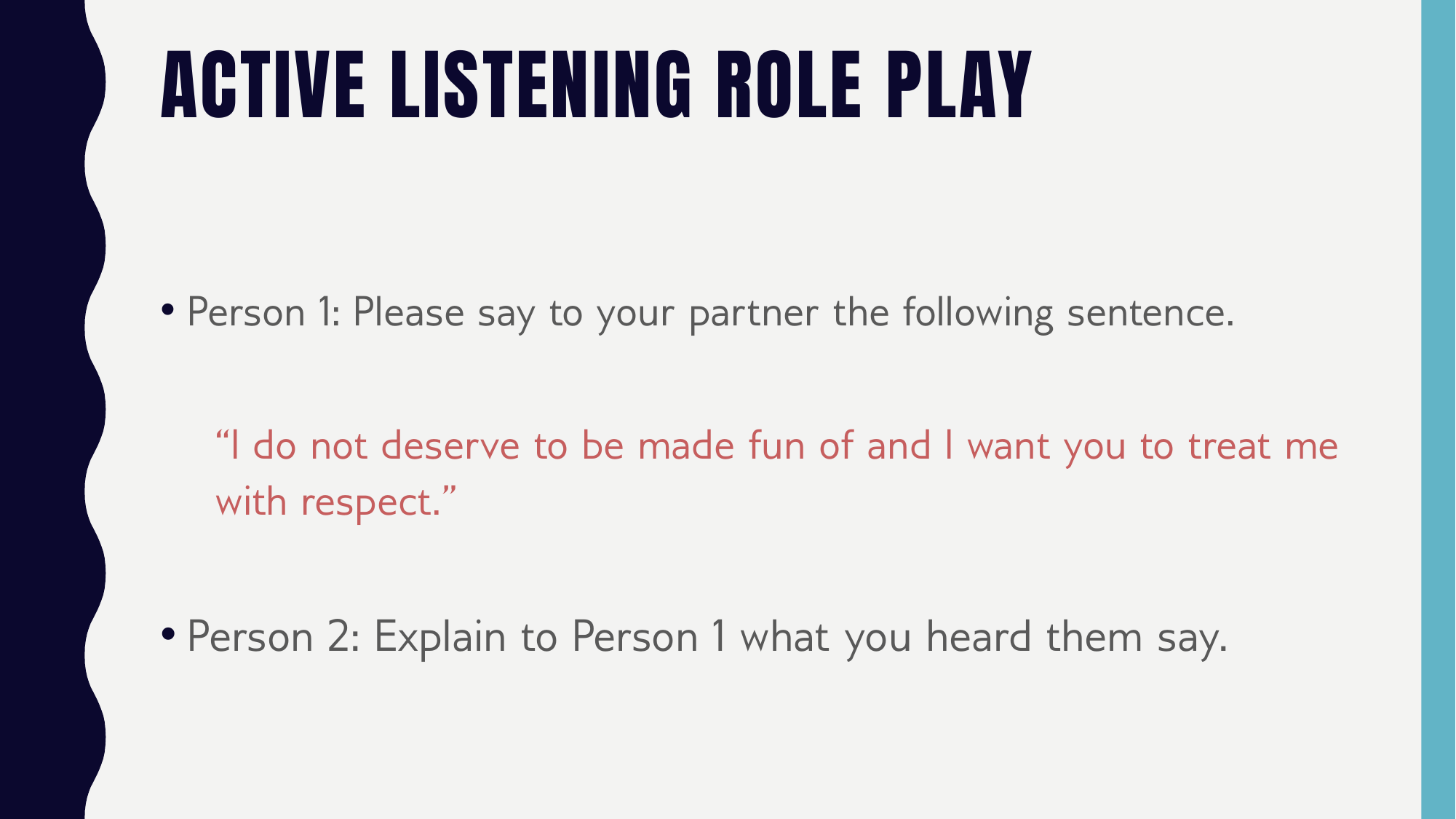

# Active listening role play
Person 1: Please say to your partner the following sentence.

“I do not deserve to be made fun of and I want you to treat me with respect.”

Person 2: Explain to Person 1 what you heard them say.